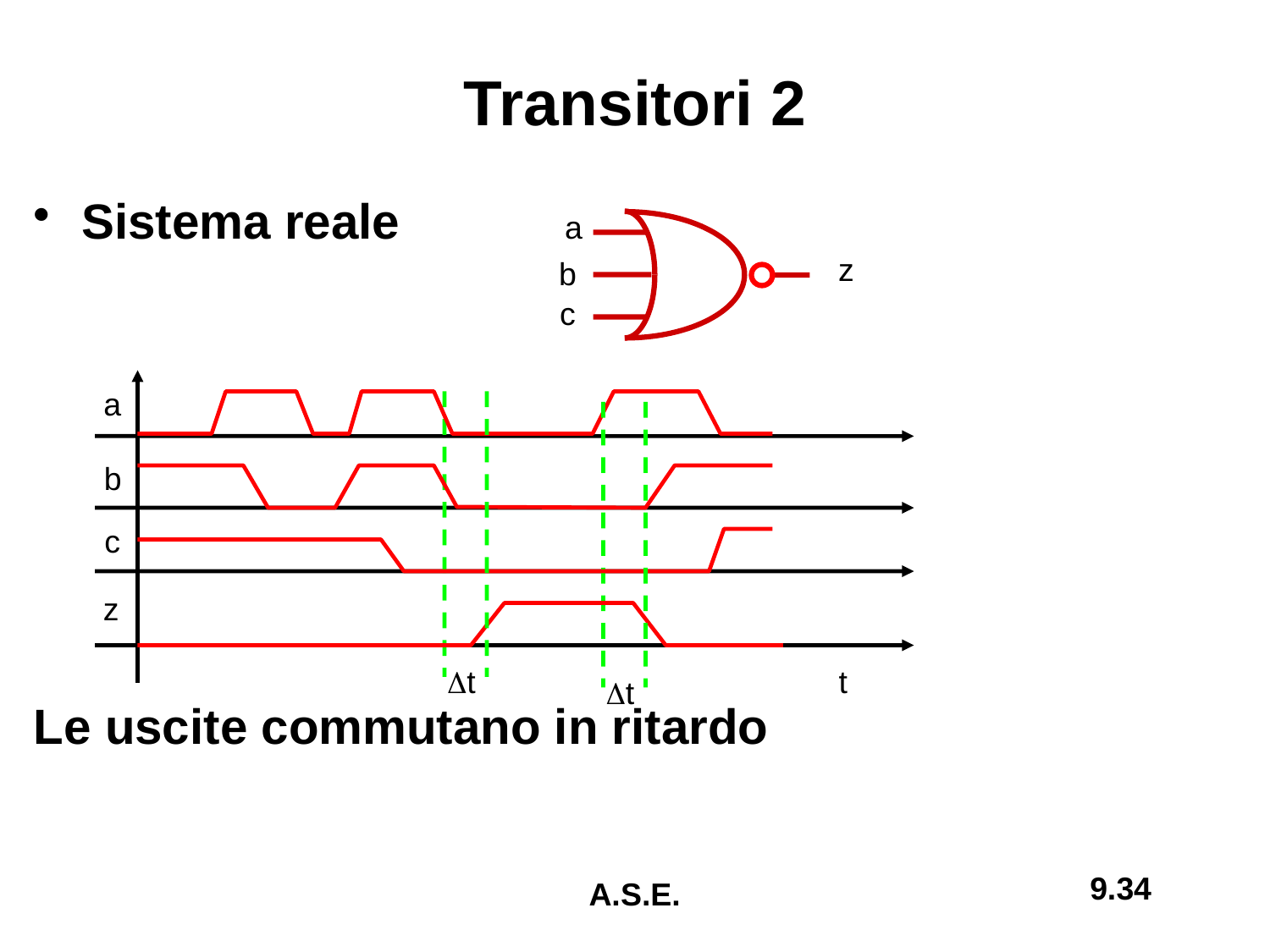

# Transitori 2
Sistema reale

Le uscite commutano in ritardo

a

z
b

c

a

b

c

z

Δt
t
Δt
9.34
A.S.E.